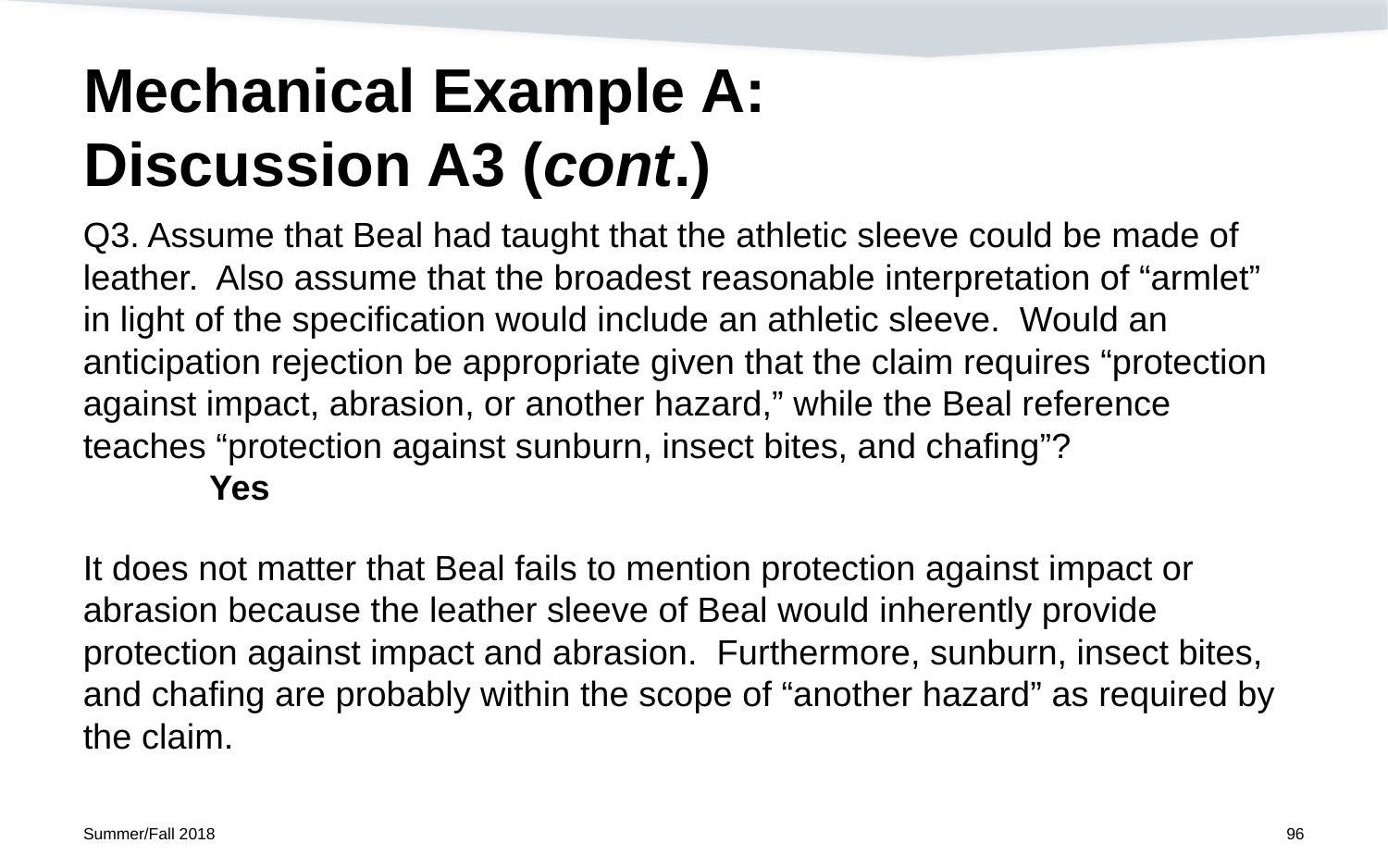

# Mechanical Example A: Discussion A3 (cont.)
Q3. Assume that Beal had taught that the athletic sleeve could be made of leather.  Also assume that the broadest reasonable interpretation of “armlet” in light of the specification would include an athletic sleeve.  Would an anticipation rejection be appropriate given that the claim requires “protection against impact, abrasion, or another hazard,” while the Beal reference teaches “protection against sunburn, insect bites, and chafing”?
	Yes

It does not matter that Beal fails to mention protection against impact or abrasion because the leather sleeve of Beal would inherently provide protection against impact and abrasion.  Furthermore, sunburn, insect bites, and chafing are probably within the scope of “another hazard” as required by the claim.
Summer/Fall 2018
96